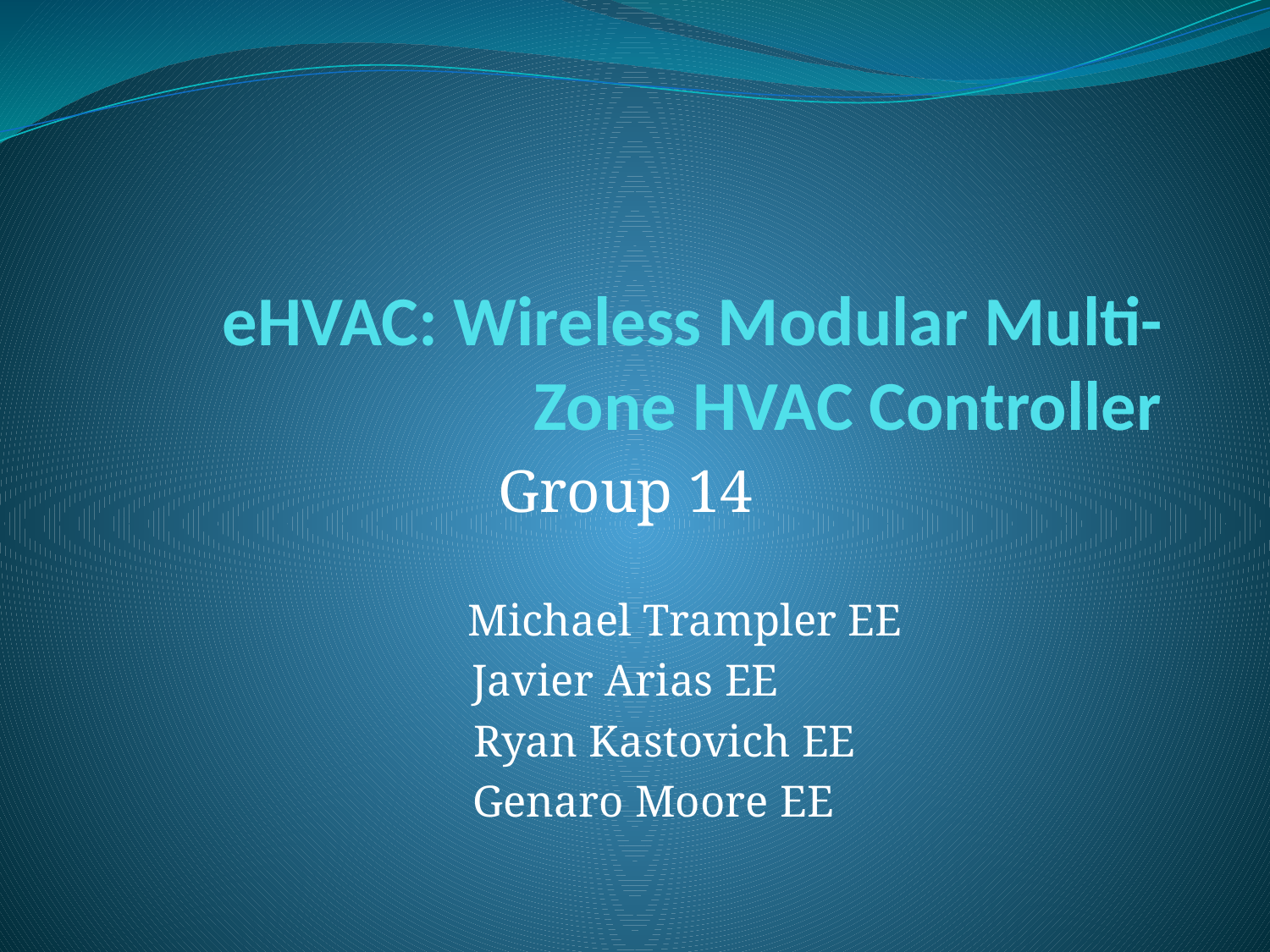

# eHVAC: Wireless Modular Multi-Zone HVAC Controller
Group 14

	Michael Trampler EE
Javier Arias EE
       Ryan Kastovich EE
     Genaro Moore EE